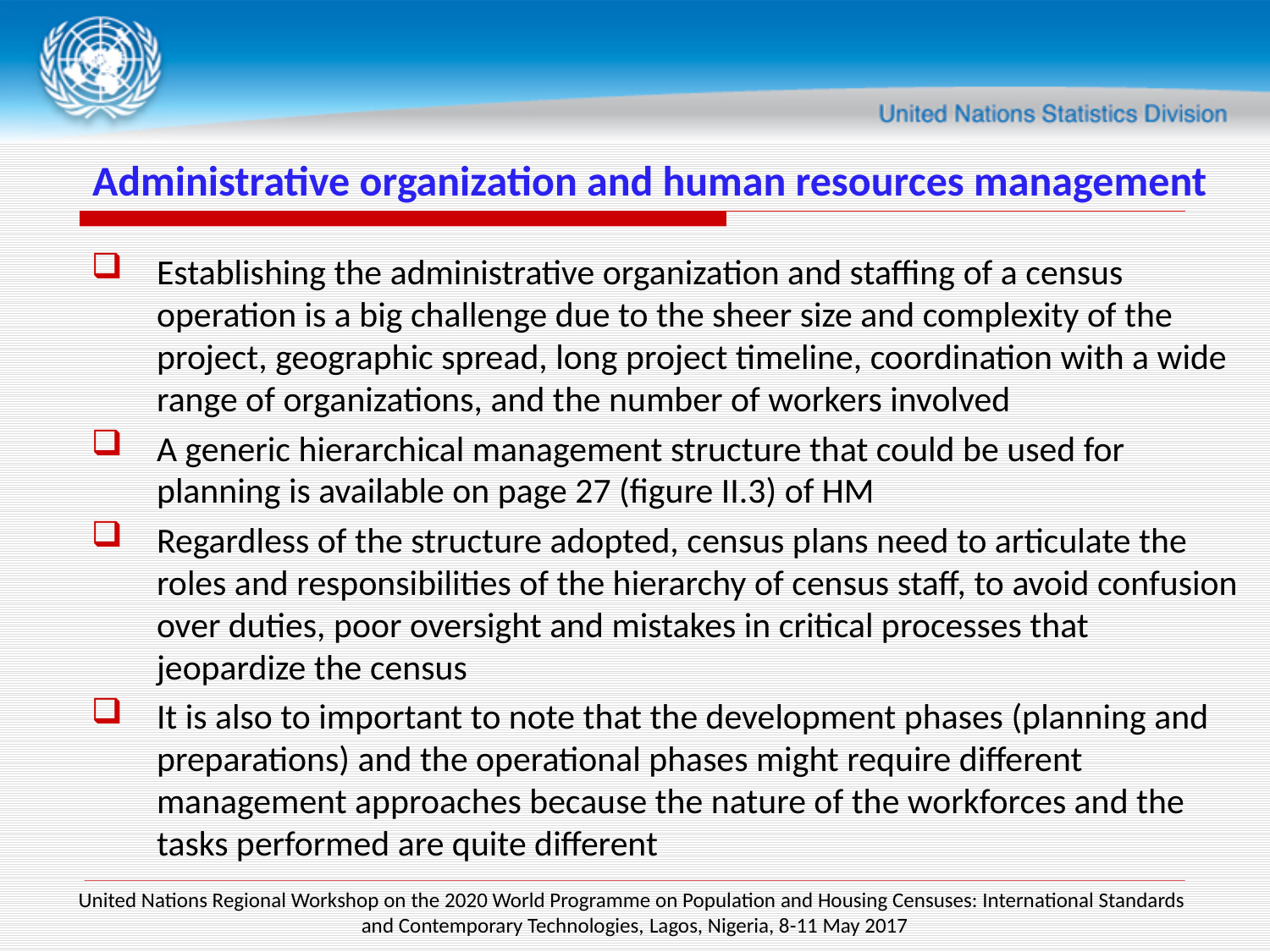

# Administrative organization and human resources management
Establishing the administrative organization and staffing of a census operation is a big challenge due to the sheer size and complexity of the project, geographic spread, long project timeline, coordination with a wide range of organizations, and the number of workers involved
A generic hierarchical management structure that could be used for planning is available on page 27 (figure II.3) of HM
Regardless of the structure adopted, census plans need to articulate the roles and responsibilities of the hierarchy of census staff, to avoid confusion over duties, poor oversight and mistakes in critical processes that jeopardize the census
It is also to important to note that the development phases (planning and preparations) and the operational phases might require different management approaches because the nature of the workforces and the tasks performed are quite different